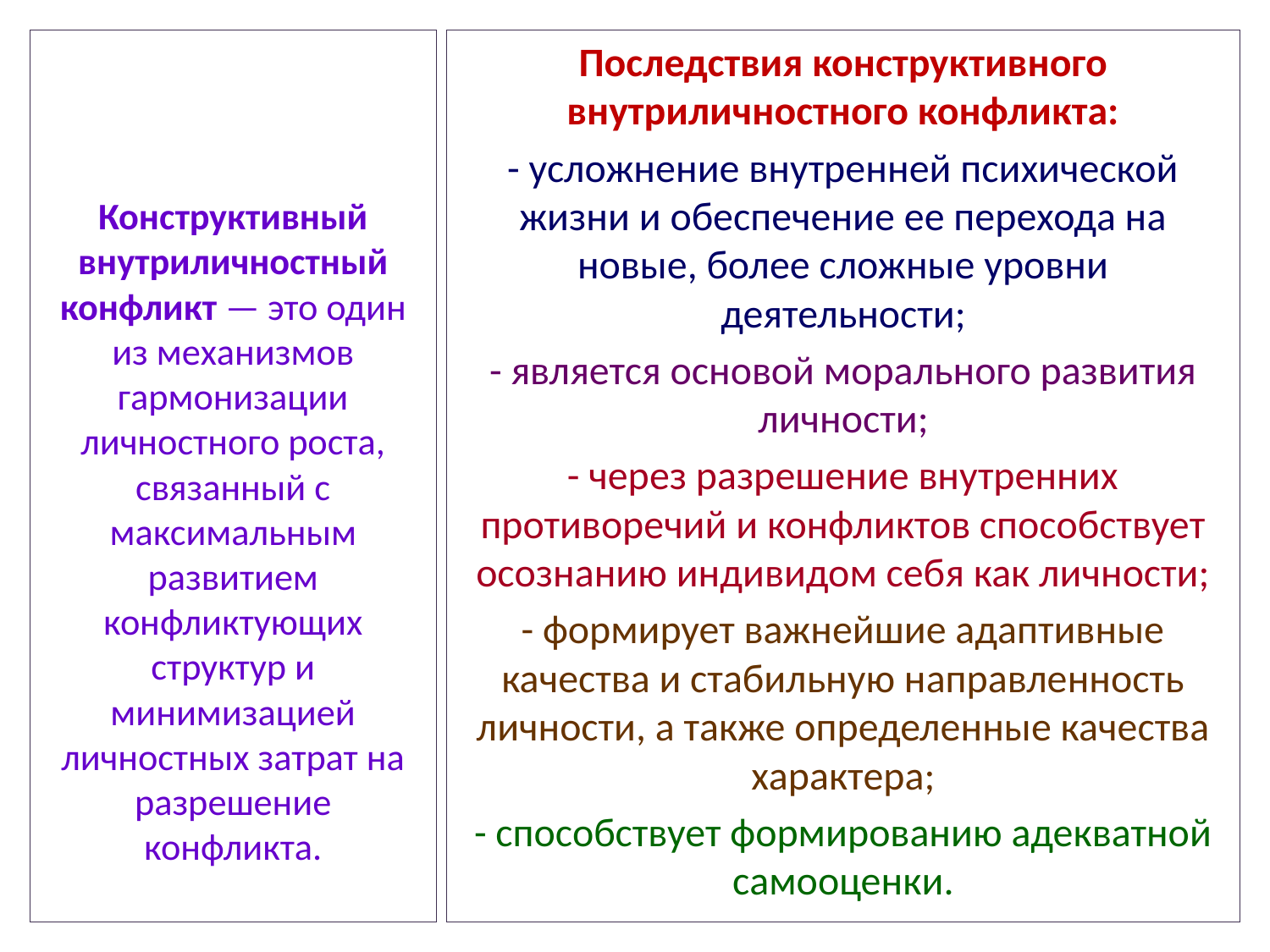

Конструктивный внутриличностный конфликт — это один из механизмов гармонизации личностного роста, связанный с максимальным развитием конфликтующих структур и минимизацией личностных затрат на разрешение конфликта.

Последствия конструктивного внутриличностного конфликта:
- усложнение внутренней психической жизни и обеспечение ее перехода на новые, более сложные уровни деятельности;
- является основой морального развития личности;
- через разрешение внутренних противоречий и конфликтов способствует осознанию индивидом себя как личности;
- формирует важнейшие адаптивные качества и стабильную направленность личности, а также определенные качества характера;
- способствует формированию адекватной самооценки.